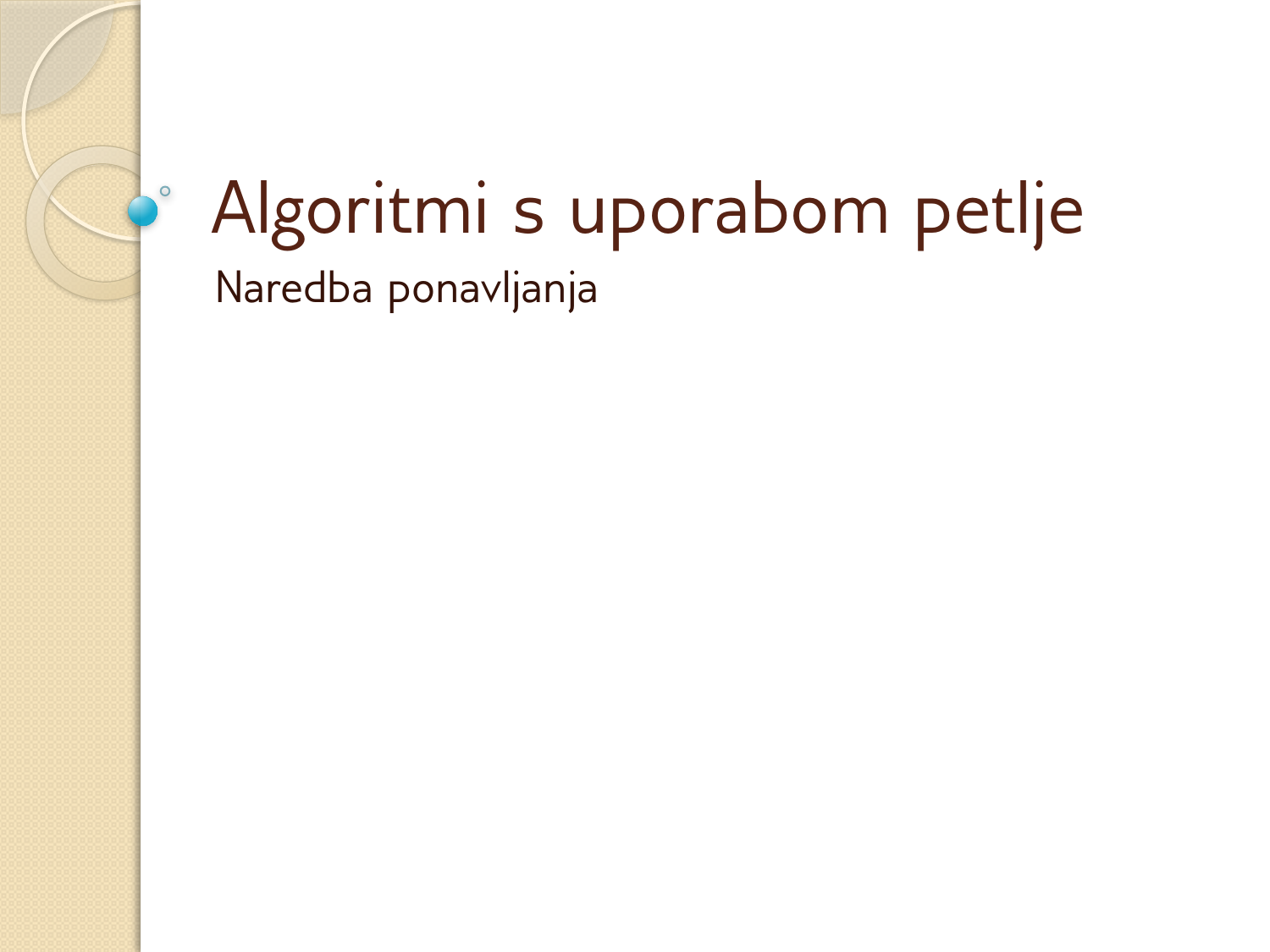

# Algoritmi s uporabom petlje
Naredba ponavljanja